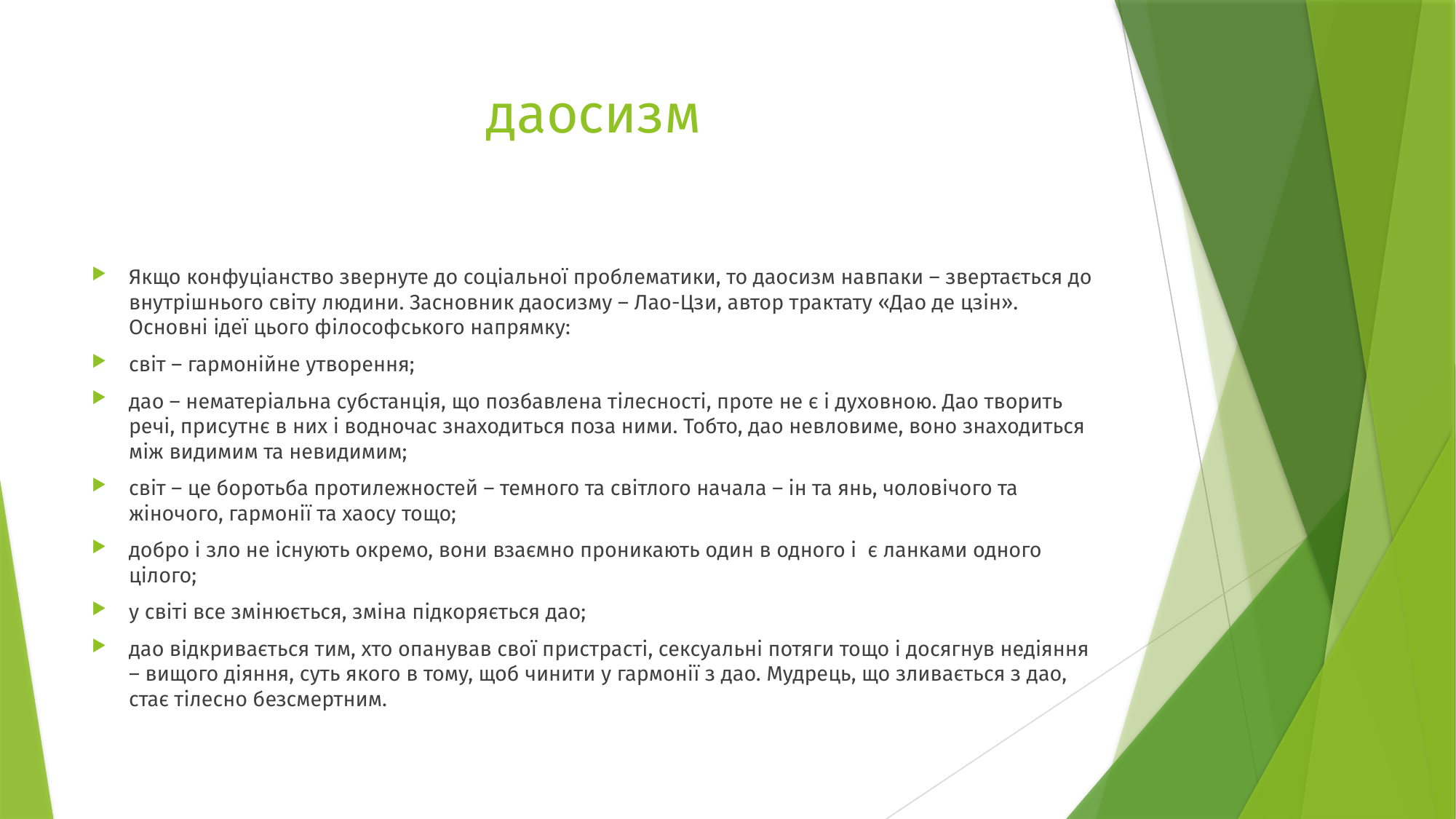

# даосизм
Якщо конфуціанство звернуте до соціальної проблематики, то даосизм навпаки – звертається до внутрішнього світу людини. Засновник даосизму – Лао-Цзи, автор трактату «Дао де цзін». Основні ідеї цього філософського напрямку:
світ – гармонійне утворення;
дао – нематеріальна субстанція, що позбавлена тілесності, проте не є і духовною. Дао творить речі, присутнє в них і водночас знаходиться поза ними. Тобто, дао невловиме, воно знаходиться між видимим та невидимим;
світ – це боротьба протилежностей – темного та світлого начала – ін та янь, чоловічого та жіночого, гармонії та хаосу тощо;
добро і зло не існують окремо, вони взаємно проникають один в одного і  є ланками одного цілого;
у світі все змінюється, зміна підкоряється дао;
дао відкривається тим, хто опанував свої пристрасті, сексуальні потяги тощо і досягнув недіяння – вищого діяння, суть якого в тому, щоб чинити у гармонії з дао. Мудрець, що зливається з дао, стає тілесно безсмертним.